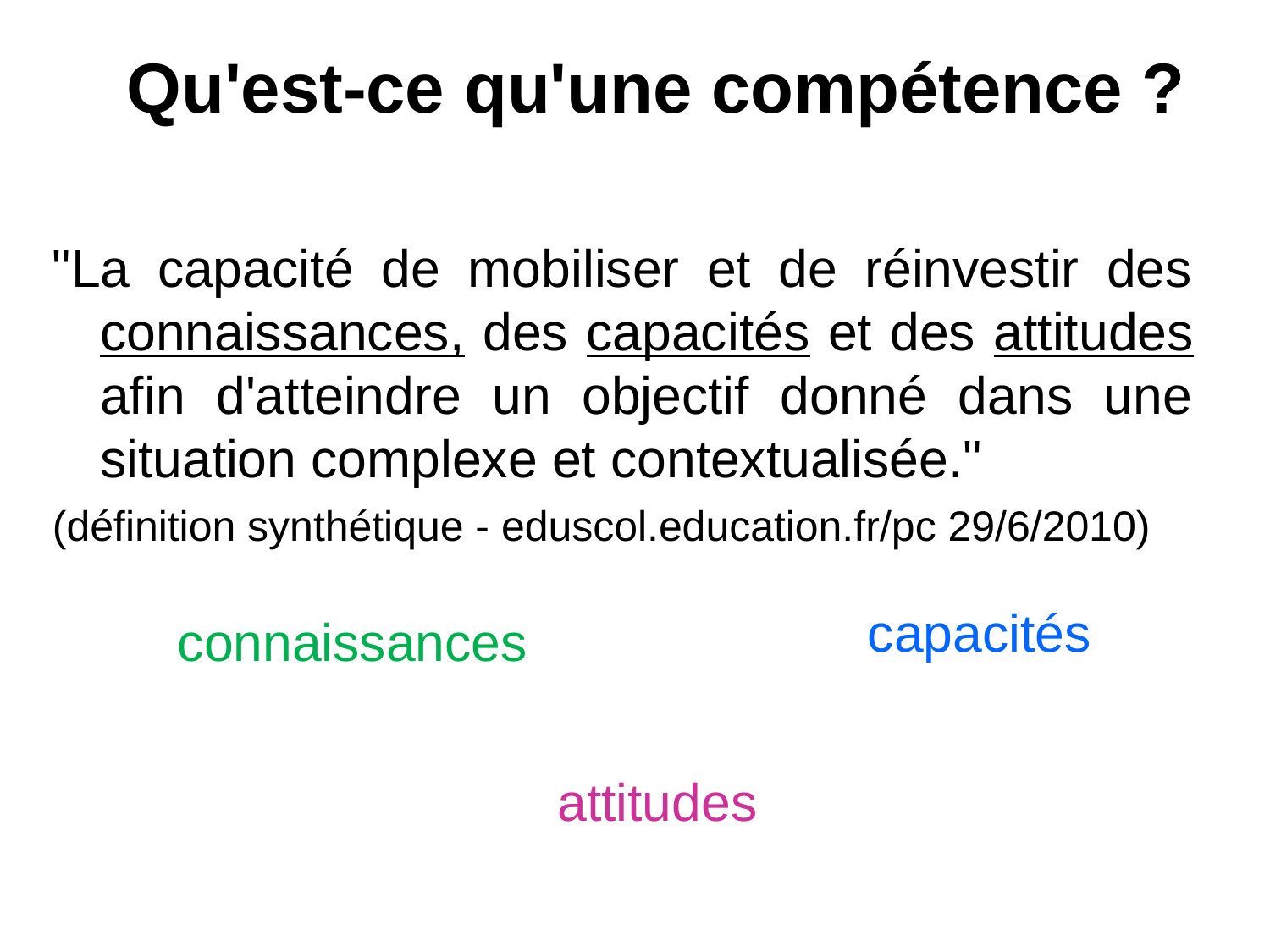

# Qu'est-ce qu'une compétence ?
"La capacité de mobiliser et de réinvestir des connaissances, des capacités et des attitudes afin d'atteindre un objectif donné dans une situation complexe et contextualisée."
(définition synthétique - eduscol.education.fr/pc 29/6/2010)

capacités
connaissances
attitudes